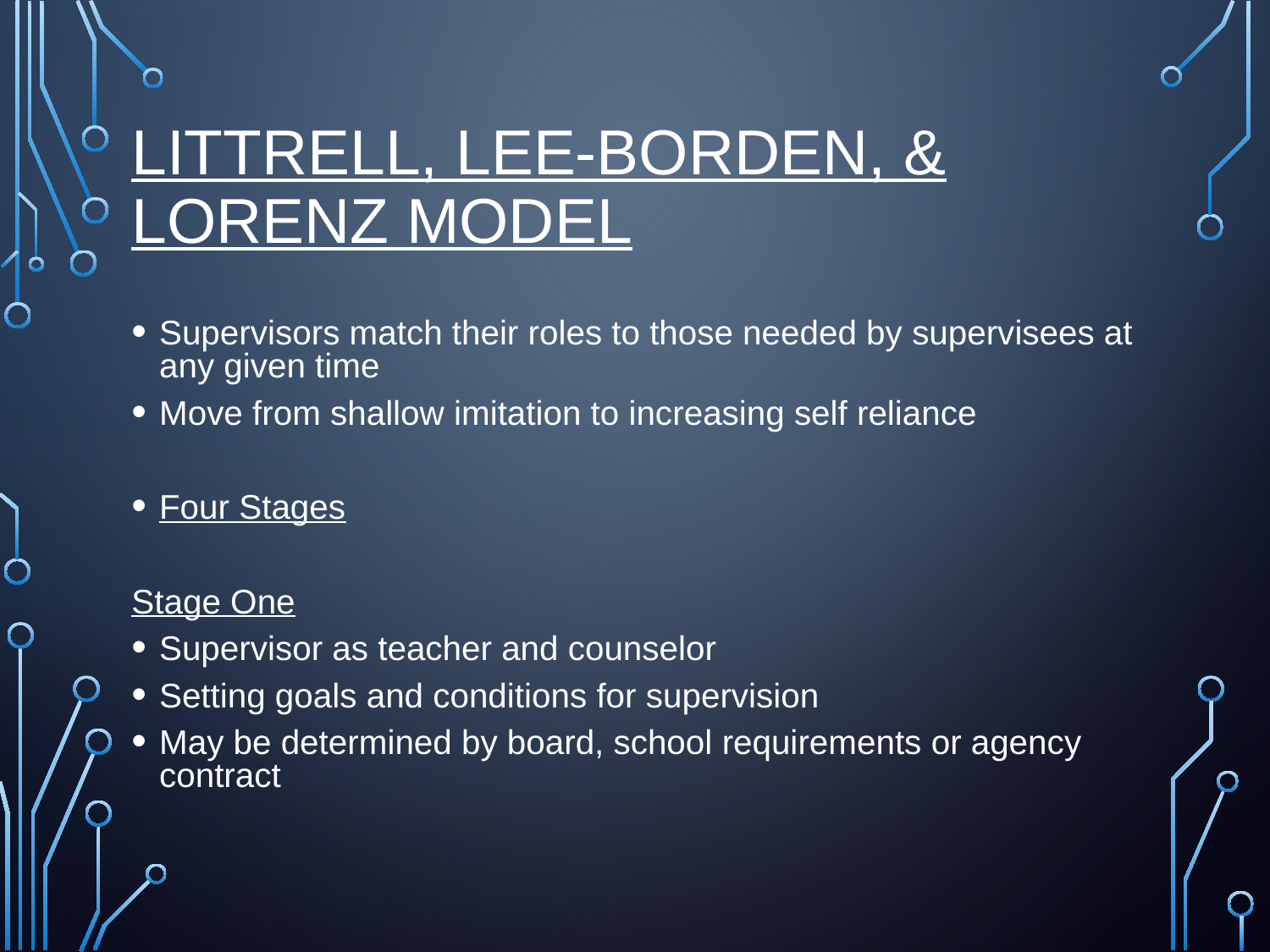

# Littrell, Lee-Borden, & Lorenz Model
Supervisors match their roles to those needed by supervisees at any given time
Move from shallow imitation to increasing self reliance

Four Stages

Stage One
Supervisor as teacher and counselor
Setting goals and conditions for supervision
May be determined by board, school requirements or agency contract